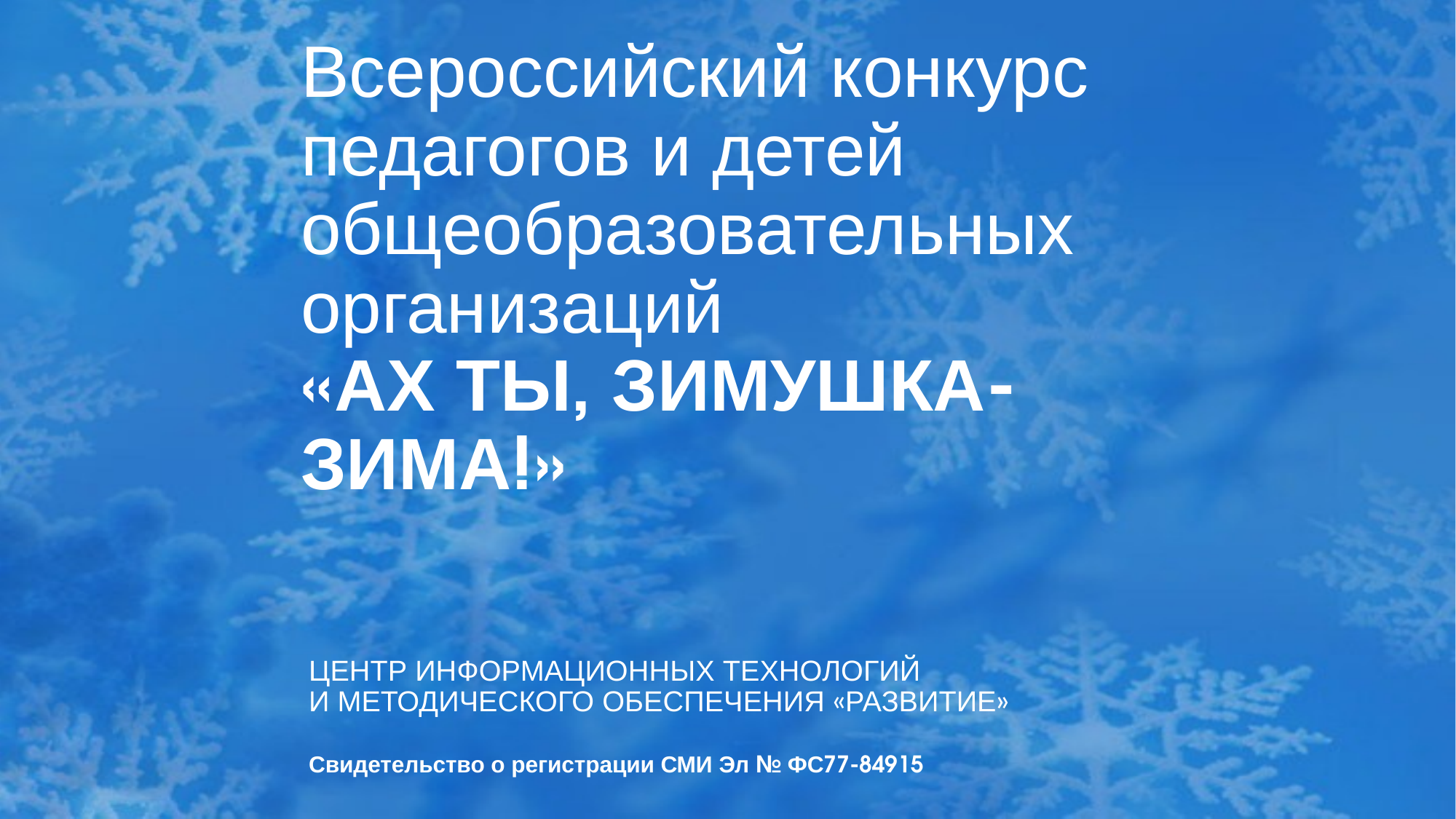

# Всероссийский конкурс педагогов и детей общеобразовательных организаций «АХ ТЫ, ЗИМУШКА-ЗИМА!»
ЦЕНТР ИНФОРМАЦИОННЫХ ТЕХНОЛОГИЙ
И МЕТОДИЧЕСКОГО ОБЕСПЕЧЕНИЯ «РАЗВИТИЕ»
Свидетельство о регистрации СМИ Эл № ФС77-84915